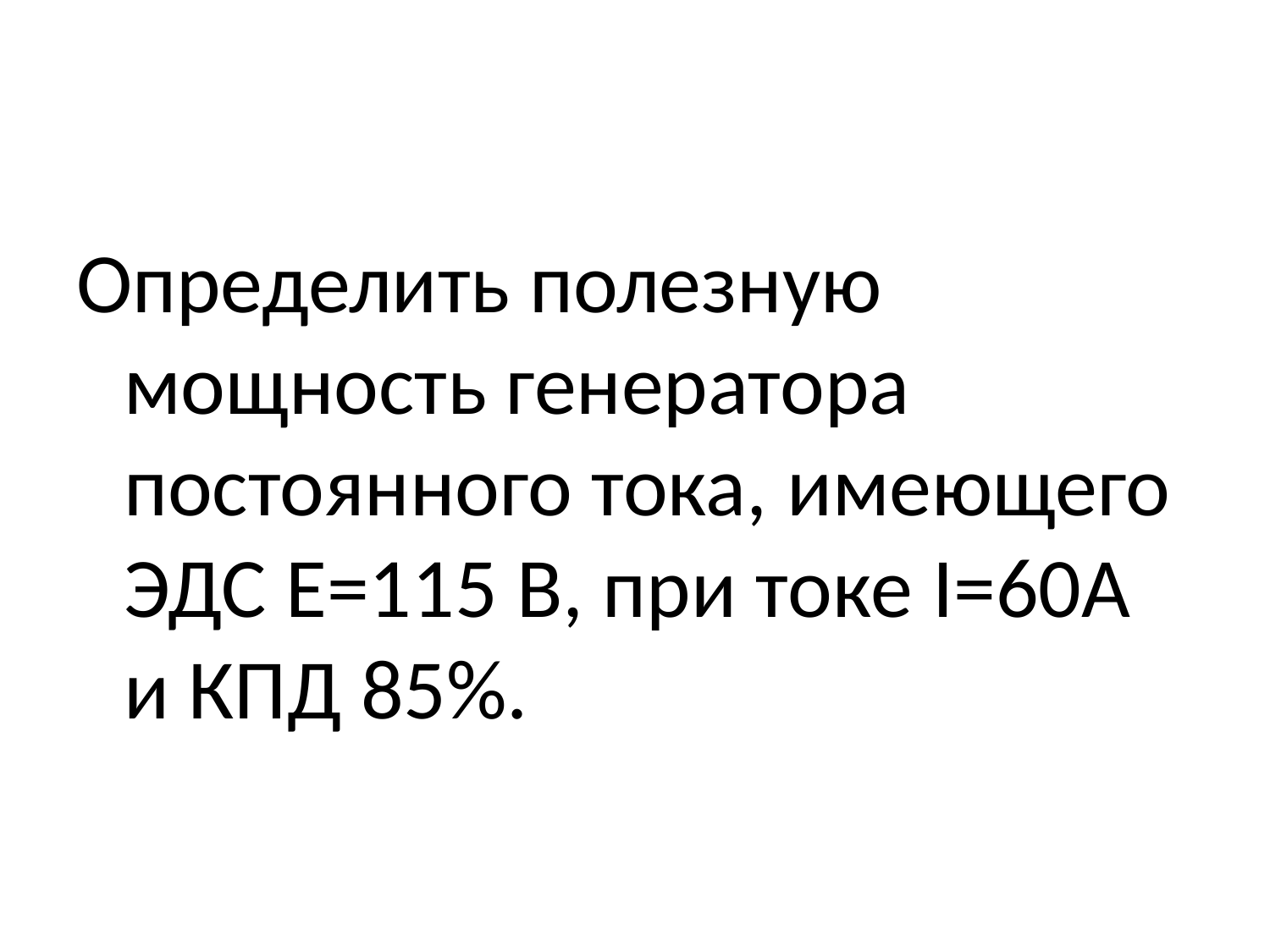

#
Определить полезную мощность генератора постоянного тока, имеющего ЭДС Е=115 В, при токе I=60A и КПД 85%.